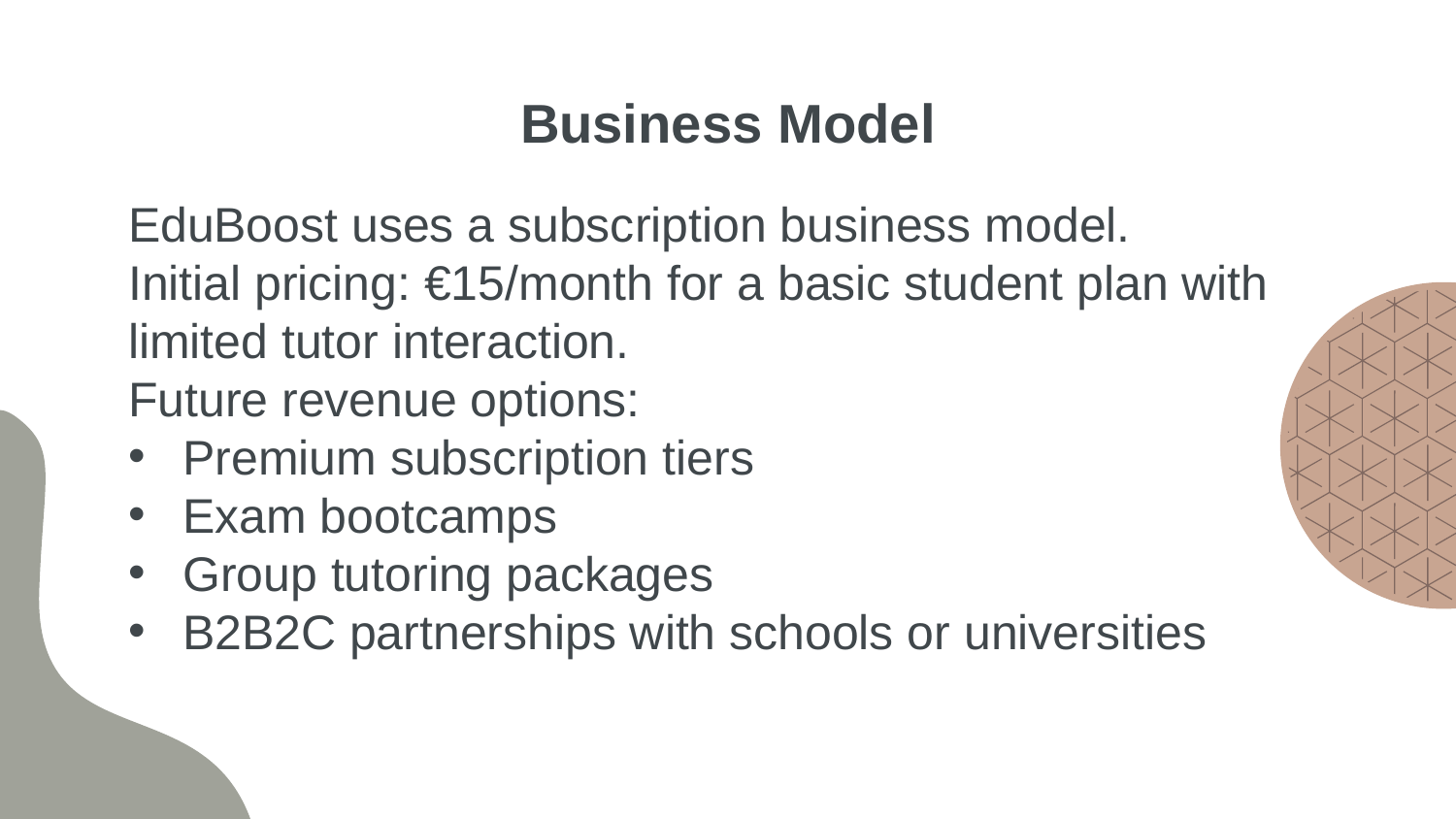

# Business Model
EduBoost uses a subscription business model.
Initial pricing: €15/month for a basic student plan with limited tutor interaction.
Future revenue options:
Premium subscription tiers
Exam bootcamps
Group tutoring packages
B2B2C partnerships with schools or universities